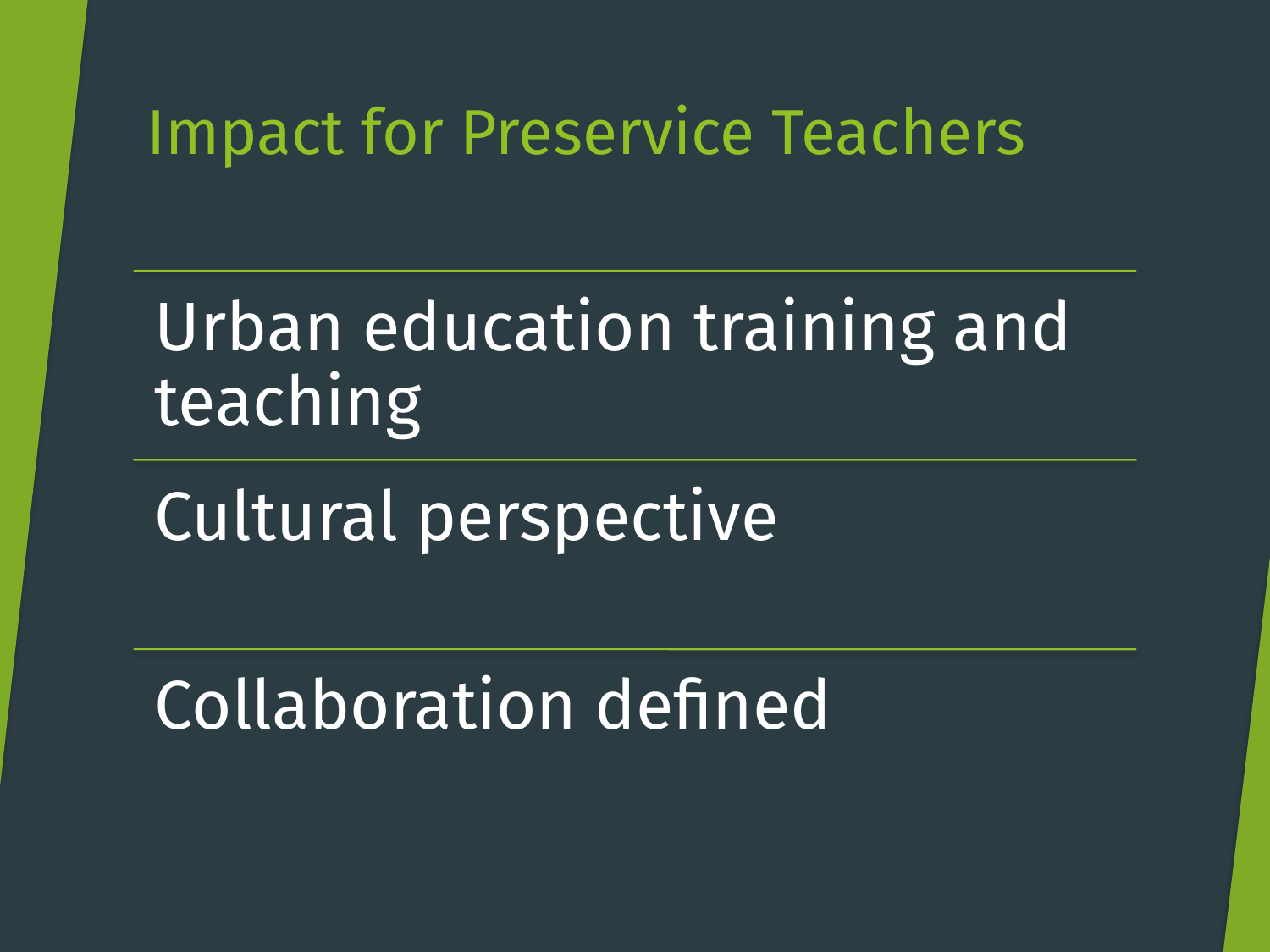

# Impact for Preservice Teachers
Urban education training and teaching
Cultural perspective
Collaboration defined